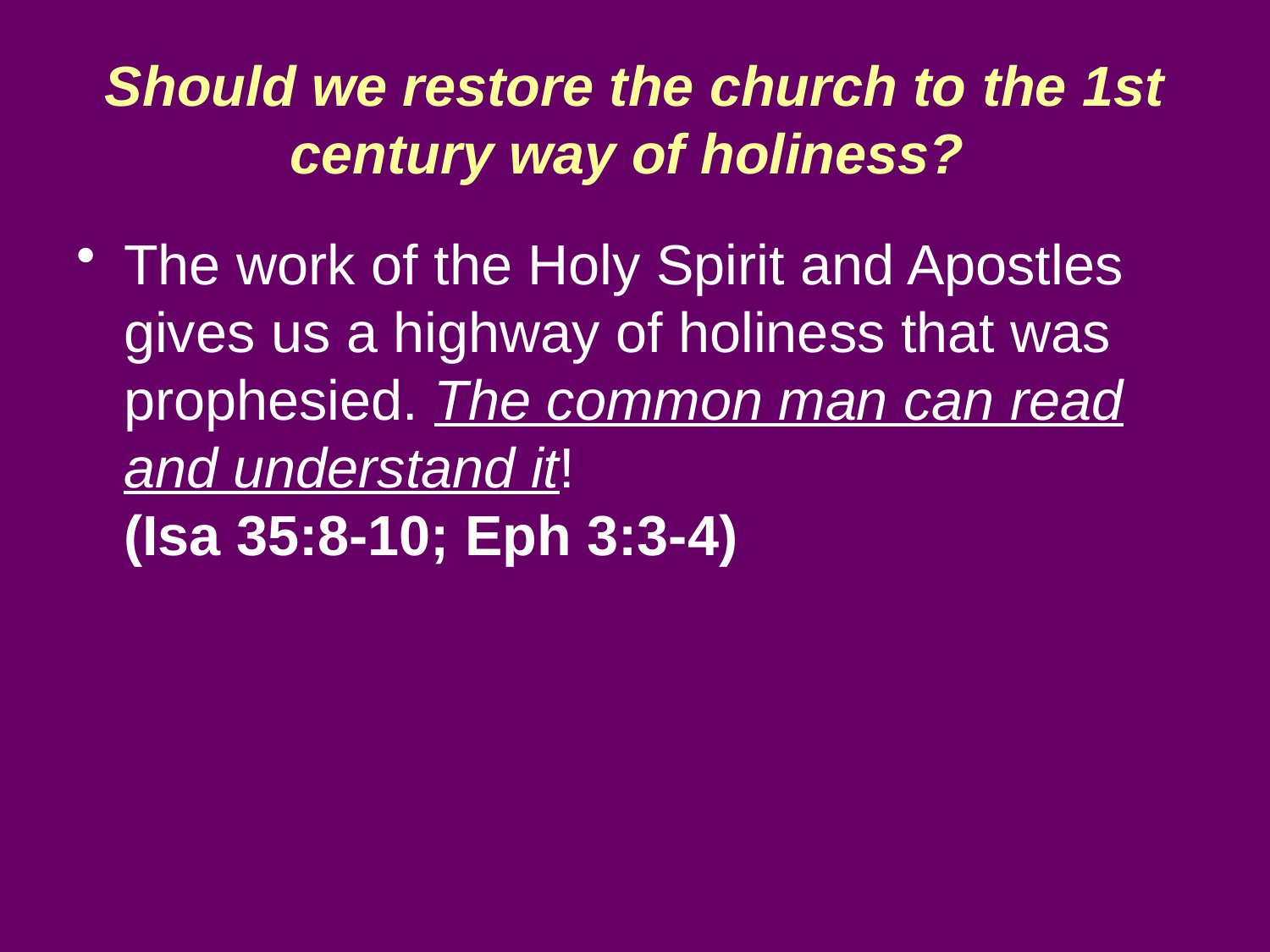

# Should we restore the church to the 1st century way of holiness?
The work of the Holy Spirit and Apostles gives us a highway of holiness that was prophesied. The common man can read and understand it!
(Isa 35:8-10; Eph 3:3-4)